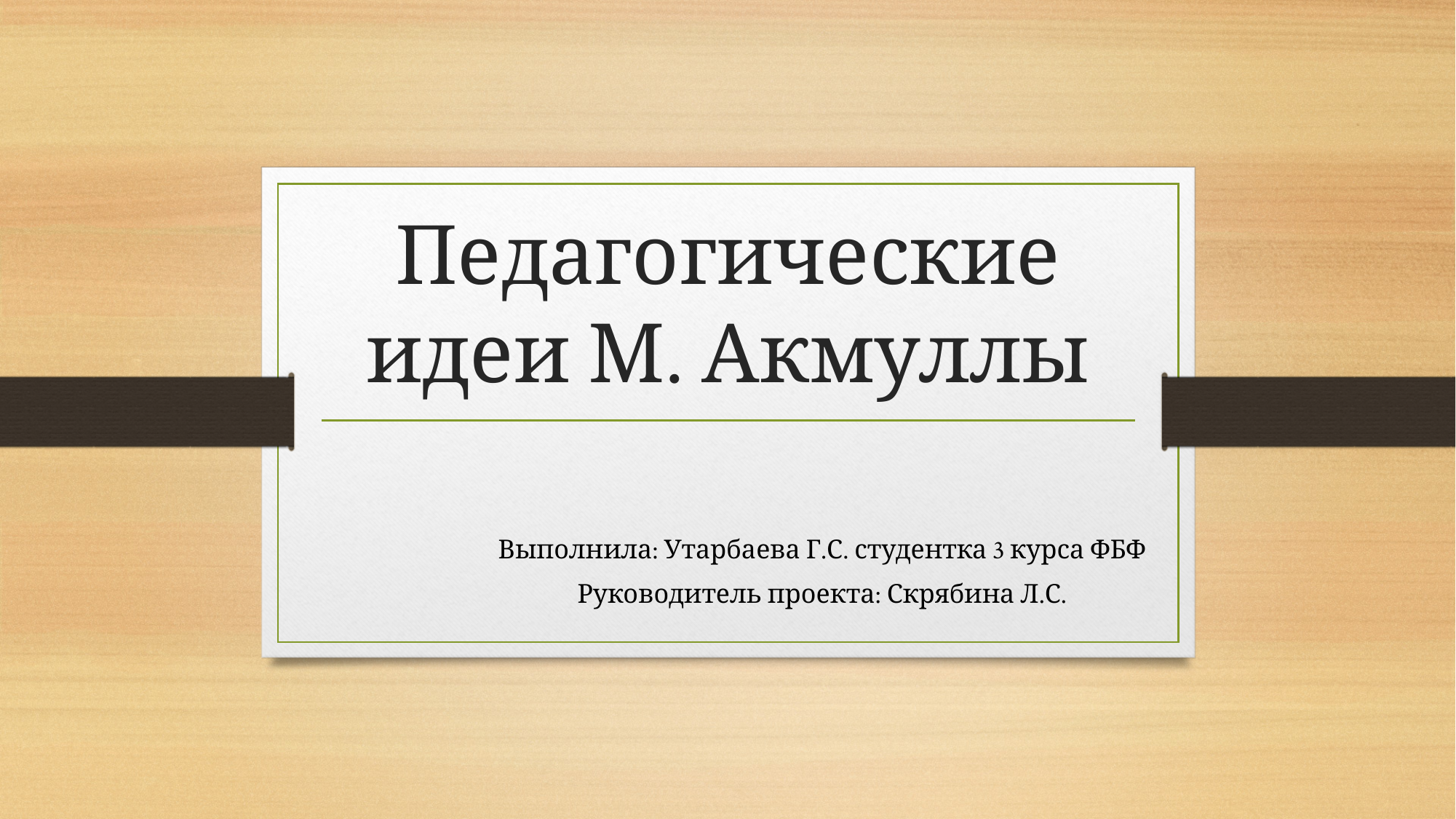

# Педагогические идеи М. Акмуллы
Выполнила: Утарбаева Г.С. студентка 3 курса ФБФ
Руководитель проекта: Скрябина Л.С.